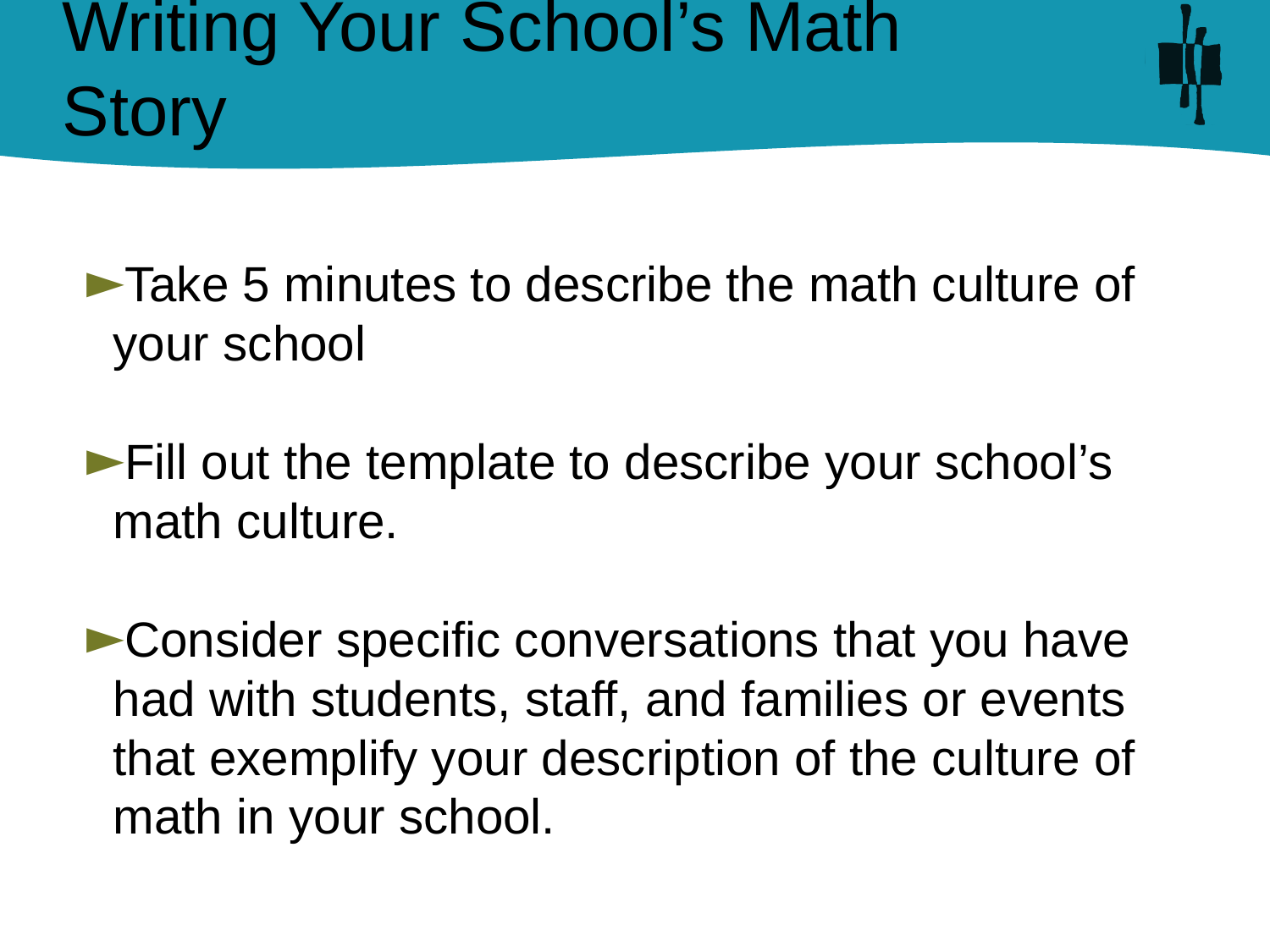

# Writing Your School’s Math Story
Take 5 minutes to describe the math culture of your school

Fill out the template to describe your school’s math culture.

Consider specific conversations that you have had with students, staff, and families or events that exemplify your description of the culture of math in your school.